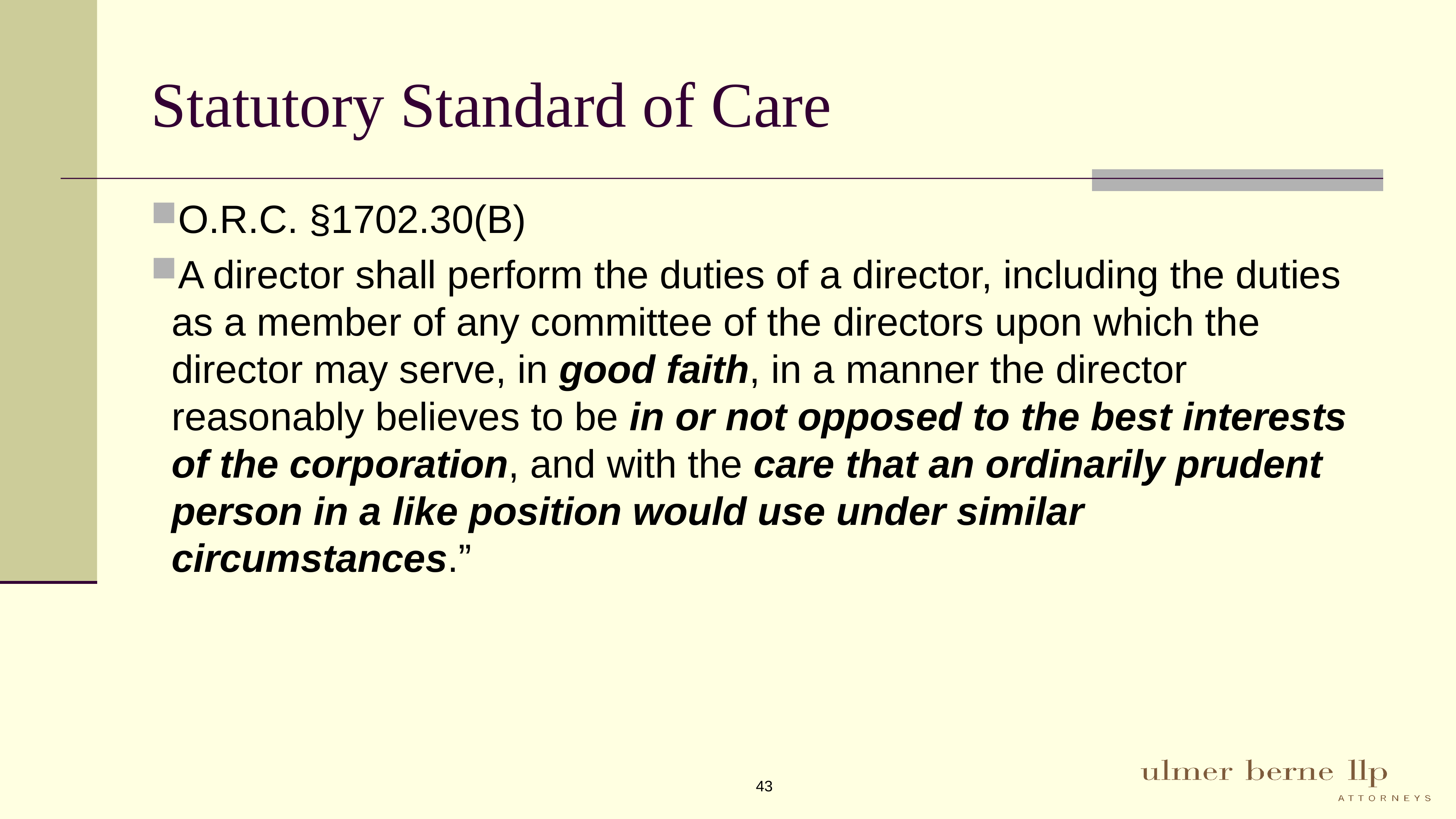

# Statutory Standard of Care
O.R.C. §1702.30(B)
A director shall perform the duties of a director, including the duties as a member of any committee of the directors upon which the director may serve, in good faith, in a manner the director reasonably believes to be in or not opposed to the best interests of the corporation, and with the care that an ordinarily prudent person in a like position would use under similar circumstances.”

43